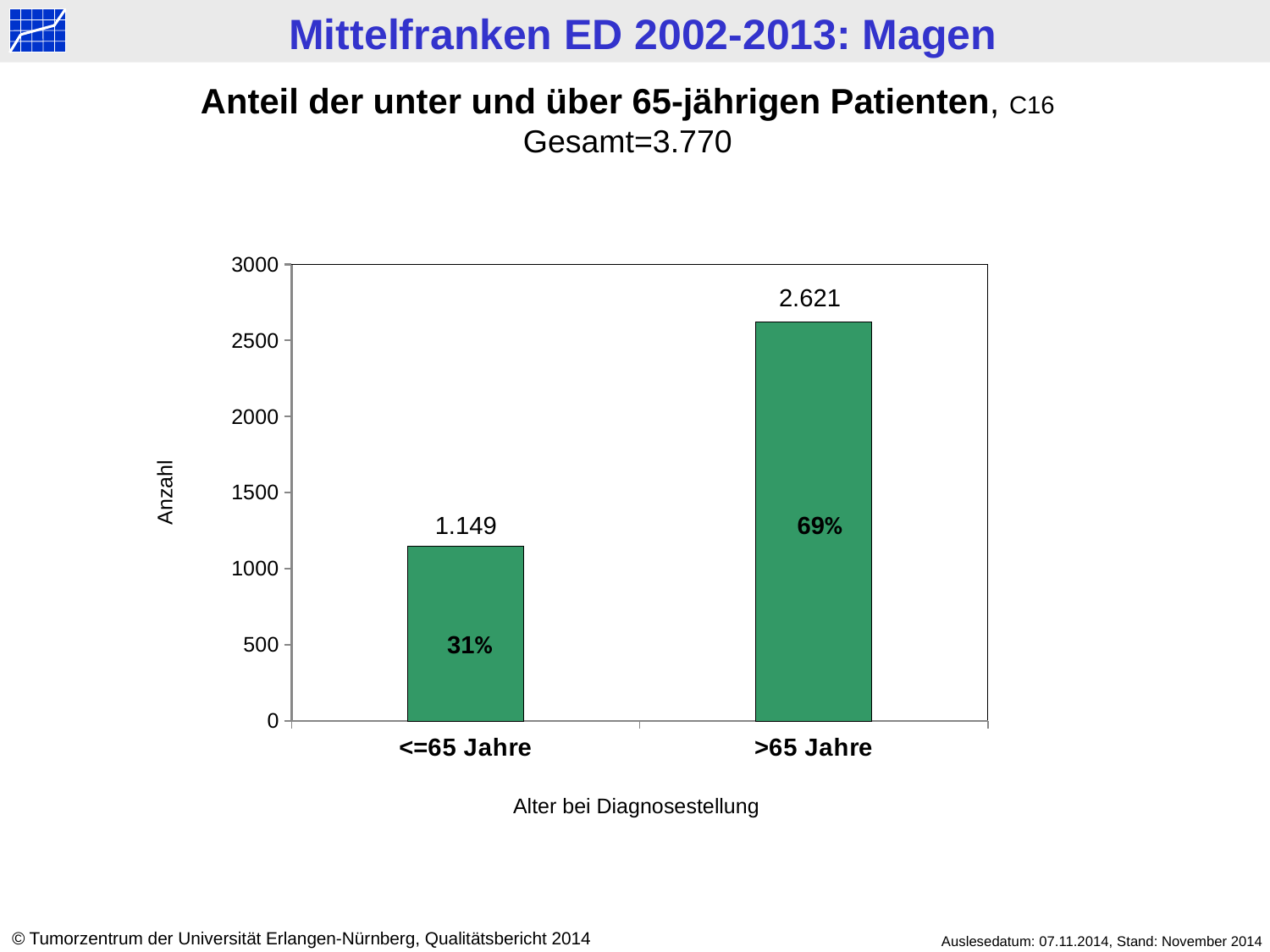

Anteil der unter und über 65-jährigen Patienten, C16
Gesamt=3.770

### Chart

| Category | Datenreihe 1 |
|---|---|
| <=65 Jahre | 1149.0 |
| >65 Jahre | 2621.0 |
2.621
Anzahl
1.149
69%
31%
Alter bei Diagnosestellung